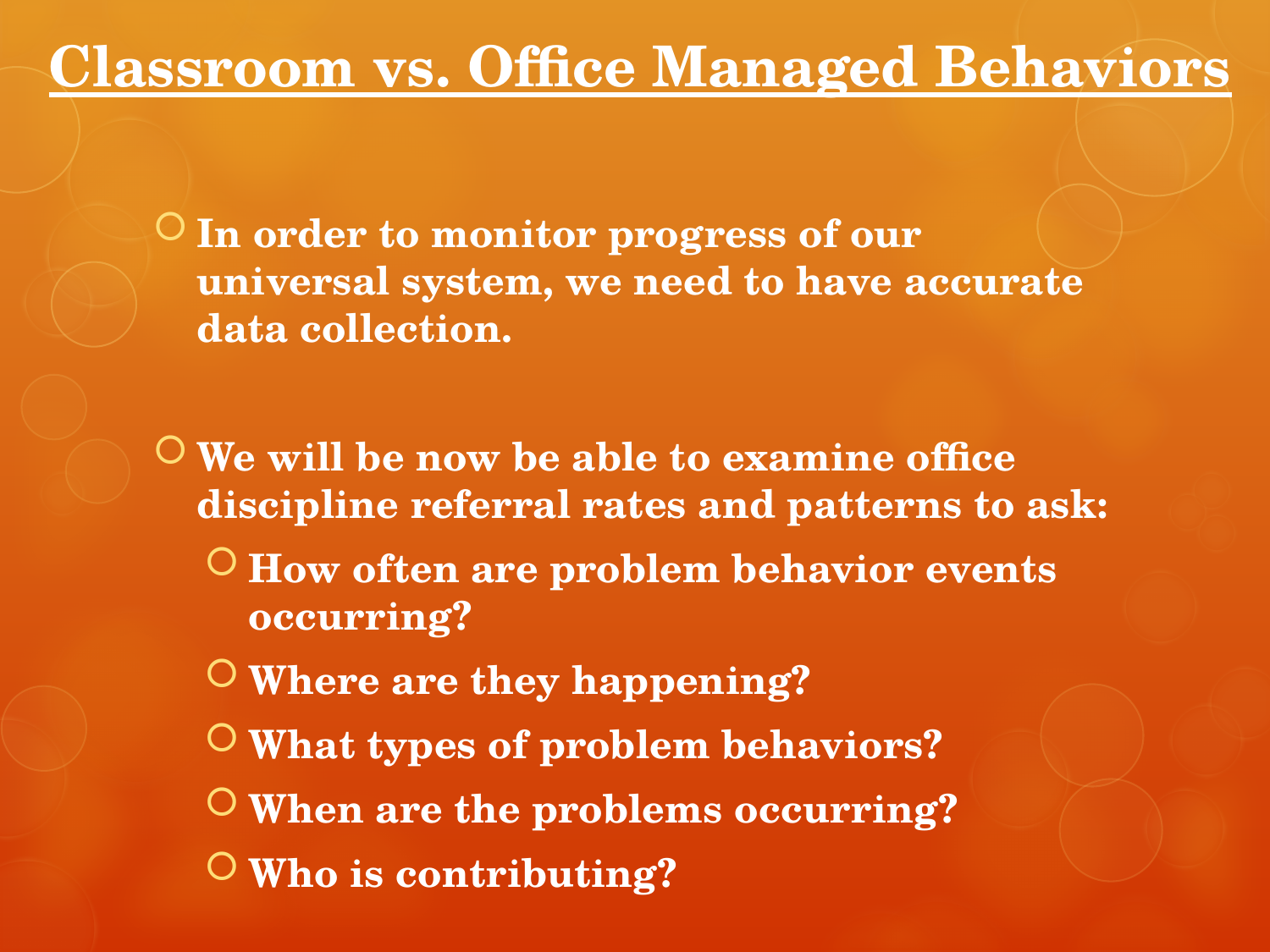

# Classroom vs. Office Managed Behaviors

In order to monitor progress of our universal system, we need to have accurate data collection.

We will be now be able to examine office discipline referral rates and patterns to ask:
How often are problem behavior events occurring?
Where are they happening?
What types of problem behaviors?
When are the problems occurring?
Who is contributing?